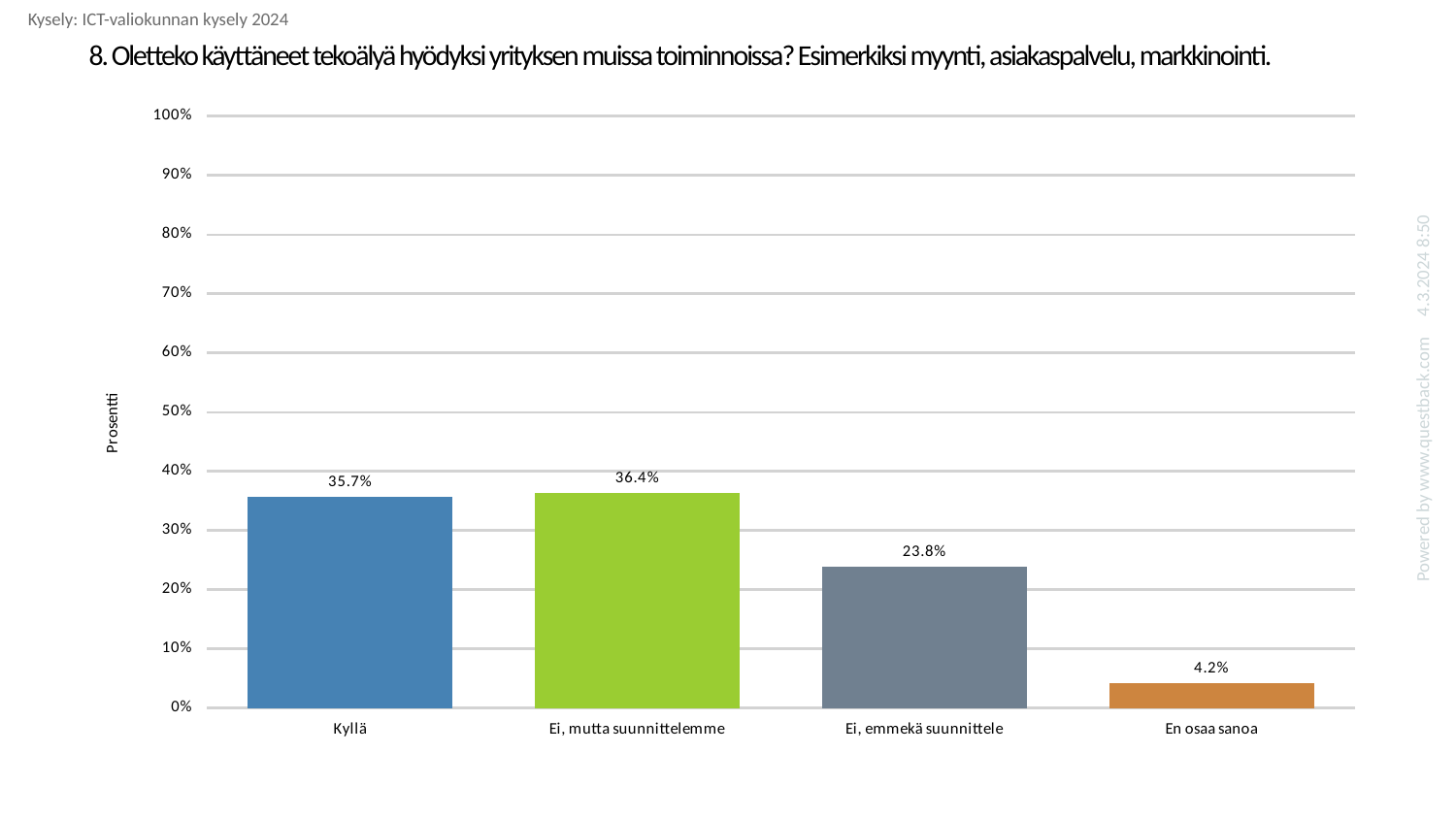

Kysely: ICT-valiokunnan kysely 2024
# 8. Oletteko käyttäneet tekoälyä hyödyksi yrityksen muissa toiminnoissa? Esimerkiksi myynti, asiakaspalvelu, markkinointi.

### Chart

| Category | Oletteko käyttäneet tekoälyä hyödyksi yrityksen muissa toiminnoissa? Esimerkiksi myynti, asiakaspalvelu, markkinointi. |
|---|---|
| Kyllä | 0.35664335664335667 |
| Ei, mutta suunnittelemme | 0.36363636363636365 |
| Ei, emmekä suunnittele | 0.23776223776223776 |
| En osaa sanoa | 0.04195804195804196 |
Powered by www.questback.com     4.3.2024 8:50